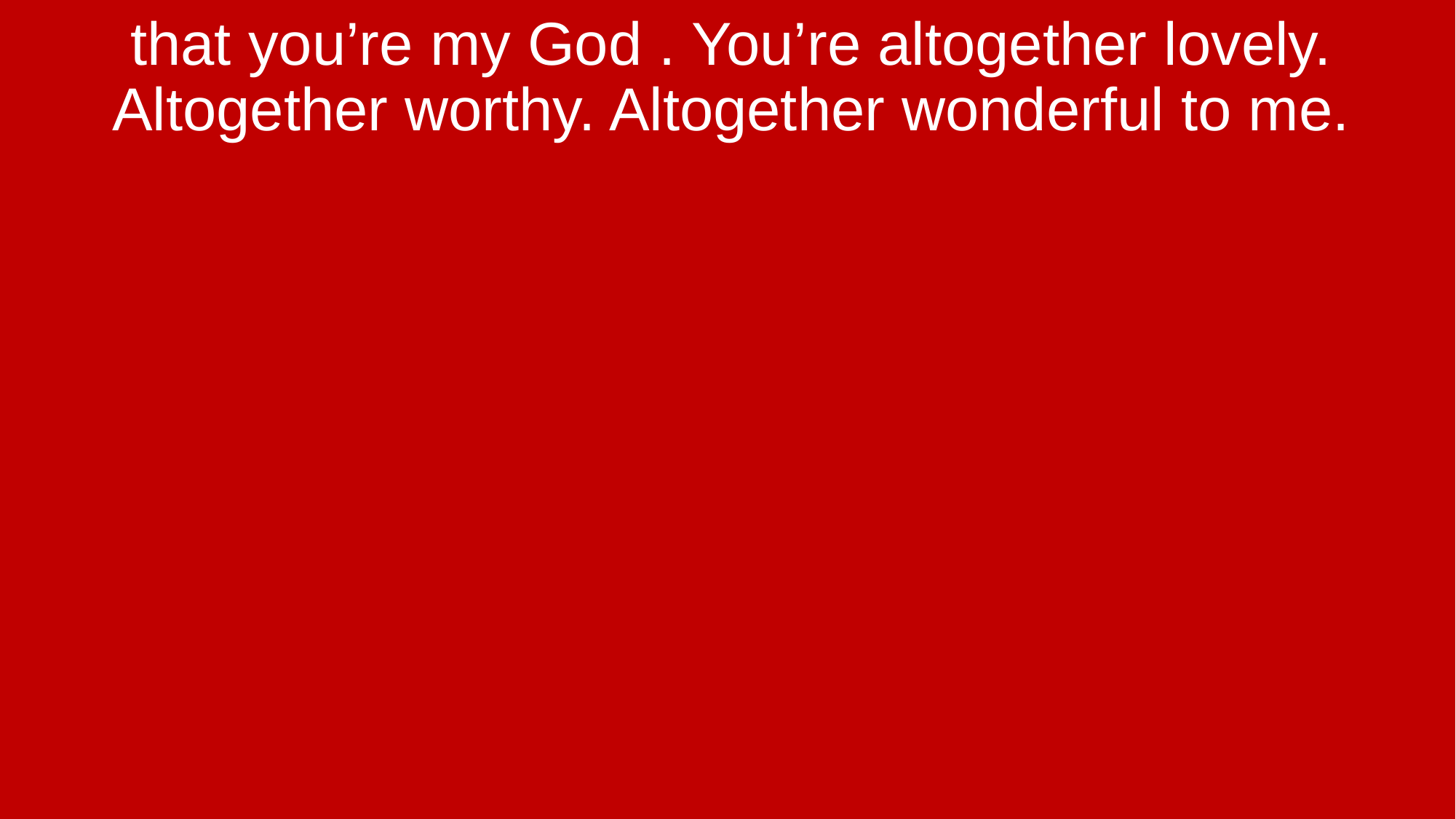

that you’re my God . You’re altogether lovely. Altogether worthy. Altogether wonderful to me.